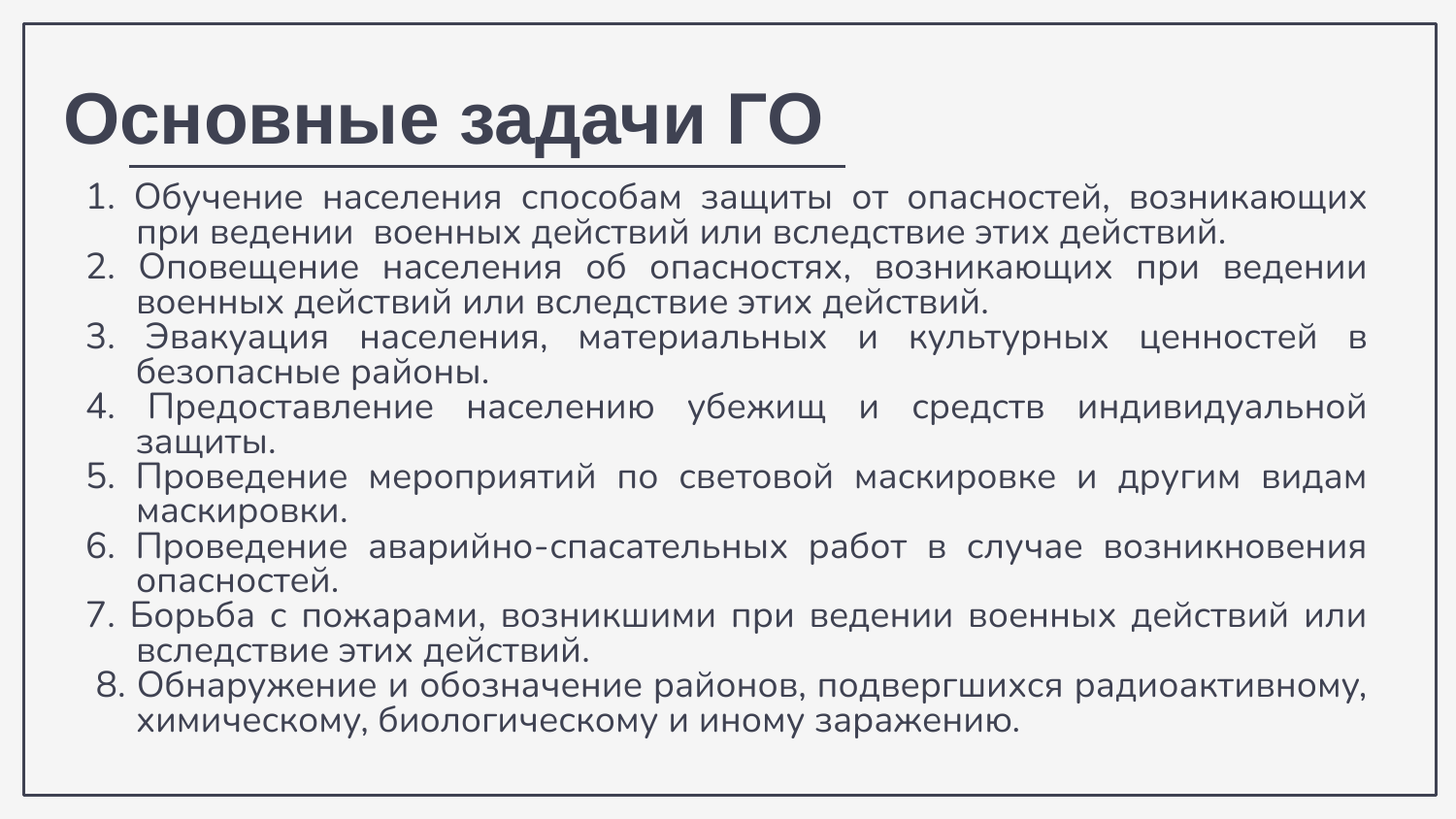

Основные задачи ГО
1. Обучение населения способам защиты от опасностей, возникающих при ведении  военных действий или вследствие этих действий.
2. Оповещение населения об опасностях, возникающих при ведении военных действий или вследствие этих действий.
3. Эвакуация населения, материальных и культурных ценностей в безопасные районы.
4. Предоставление населению убежищ и средств индивидуальной защиты.
5. Проведение мероприятий по световой маскировке и другим видам маскировки.
6. Проведение аварийно-спасательных работ в случае возникновения опасностей.
7. Борьба с пожарами, возникшими при ведении военных действий или вследствие этих действий.
 8. Обнаружение и обозначение районов, подвергшихся радиоактивному, химическому, биологическому и иному заражению.